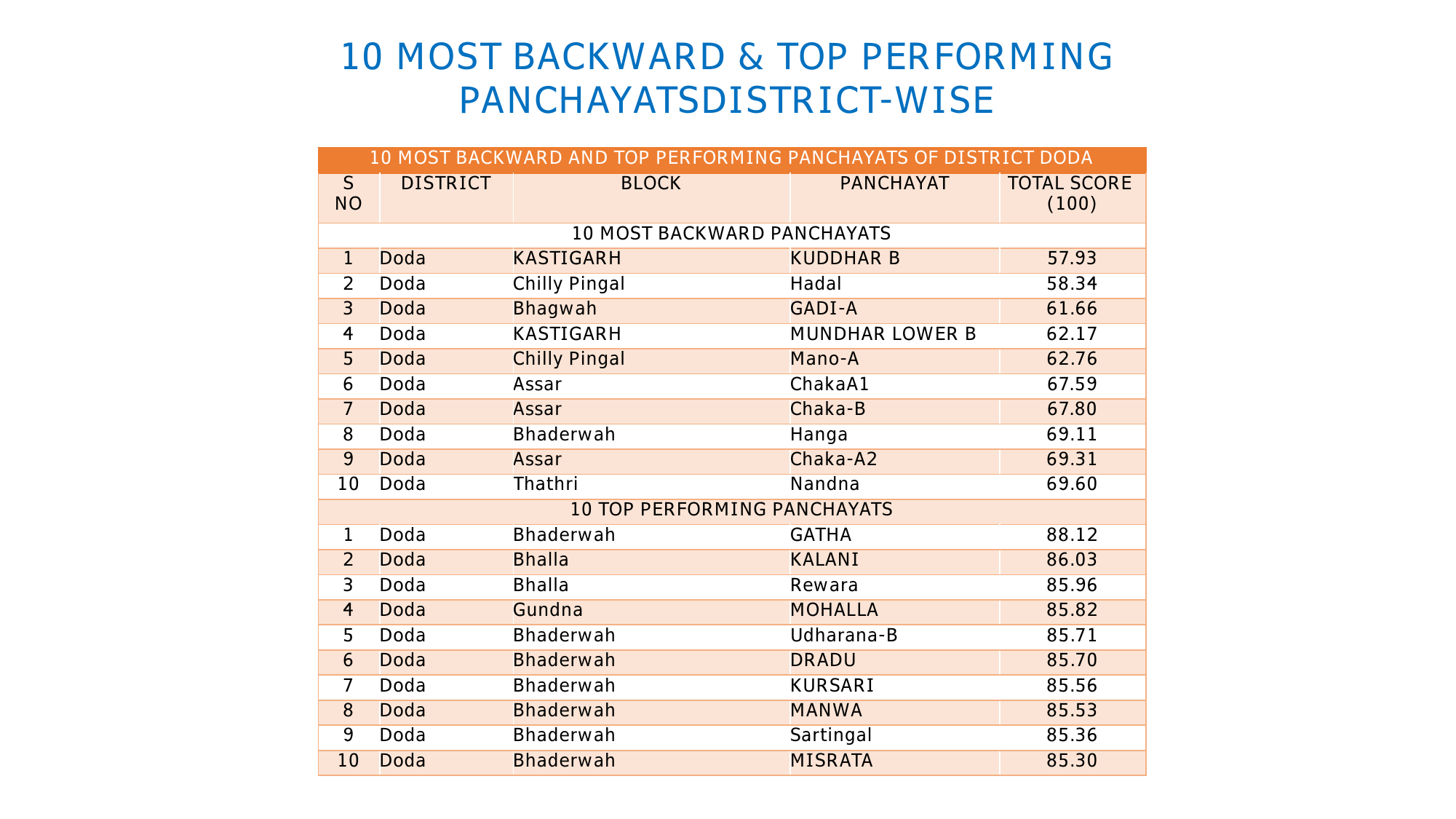

10 MOST BACKWARD & TOP PERFORMING PANCHAYATSDISTRICT-WISE
| 10 MOST BACKWARD AND TOP PERFORMING PANCHAYATS OF DISTRICT DODA |  |  |  |  |
| --- | --- | --- | --- | --- |
| S NO | DISTRICT | BLOCK | PANCHAYAT | TOTAL SCORE (100) |
| 10 MOST BACKWARD PANCHAYATS |  |  |  |  |
| 1 | Doda | KASTIGARH | KUDDHAR B | 57.93 |
| 2 | Doda | Chilly Pingal | Hadal | 58.34 |
| 3 | Doda | Bhagwah | GADI-A | 61.66 |
| 4 | Doda | KASTIGARH | MUNDHAR LOWER B | 62.17 |
| 5 | Doda | Chilly Pingal | Mano-A | 62.76 |
| 6 | Doda | Assar | ChakaA1 | 67.59 |
| 7 | Doda | Assar | Chaka-B | 67.80 |
| 8 | Doda | Bhaderwah | Hanga | 69.11 |
| 9 | Doda | Assar | Chaka-A2 | 69.31 |
| 10 | Doda | Thathri | Nandna | 69.60 |
| 10 TOP PERFORMING PANCHAYATS |  |  |  |  |
| 1 | Doda | Bhaderwah | GATHA | 88.12 |
| 2 | Doda | Bhalla | KALANI | 86.03 |
| 3 | Doda | Bhalla | Rewara | 85.96 |
| 4 | Doda | Gundna | MOHALLA | 85.82 |
| 5 | Doda | Bhaderwah | Udharana-B | 85.71 |
| 6 | Doda | Bhaderwah | DRADU | 85.70 |
| 7 | Doda | Bhaderwah | KURSARI | 85.56 |
| 8 | Doda | Bhaderwah | MANWA | 85.53 |
| 9 | Doda | Bhaderwah | Sartingal | 85.36 |
| 10 | Doda | Bhaderwah | MISRATA | 85.30 |